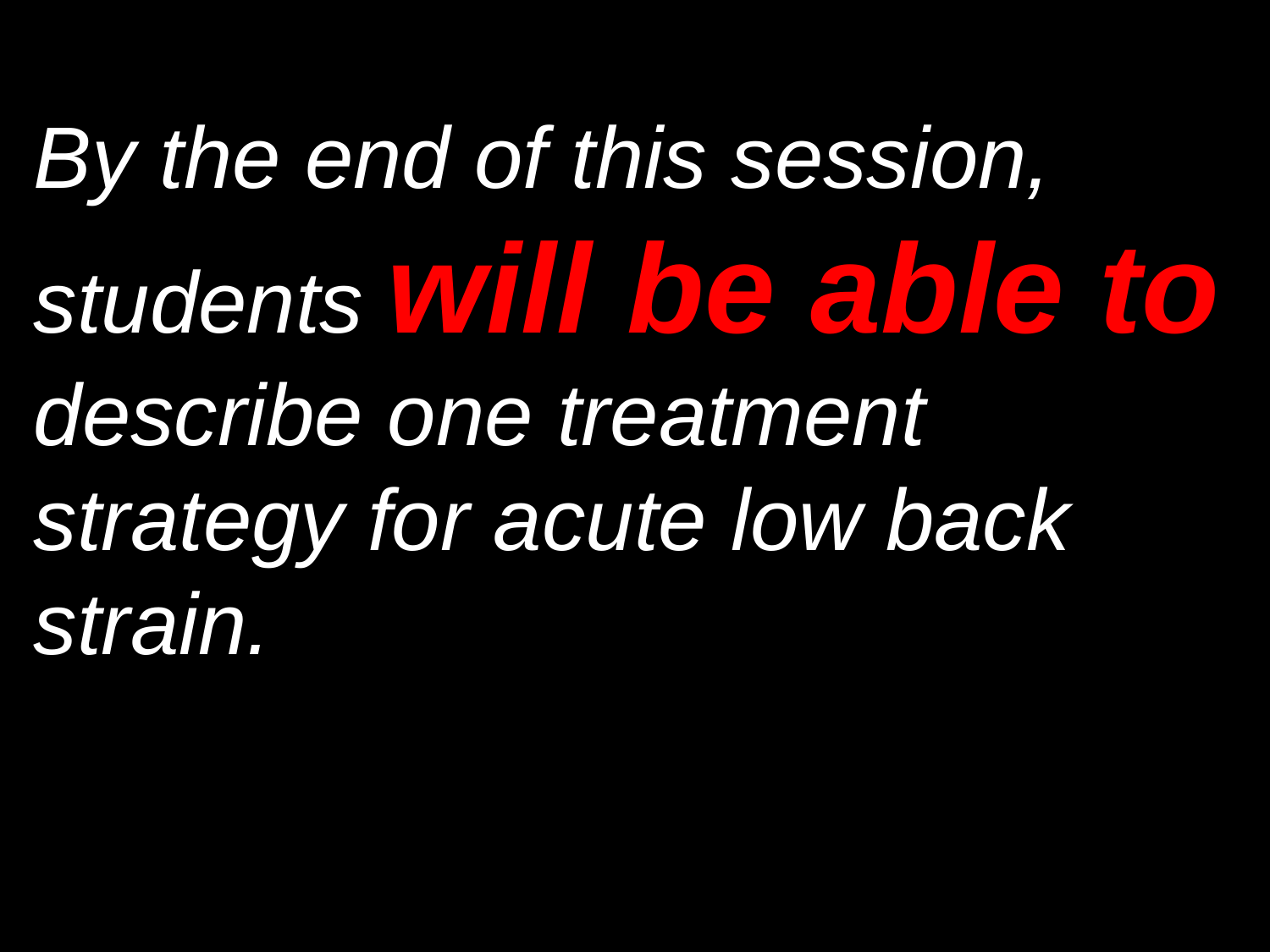

By the end of this session, students will be able to describe one treatment strategy for acute low back strain.